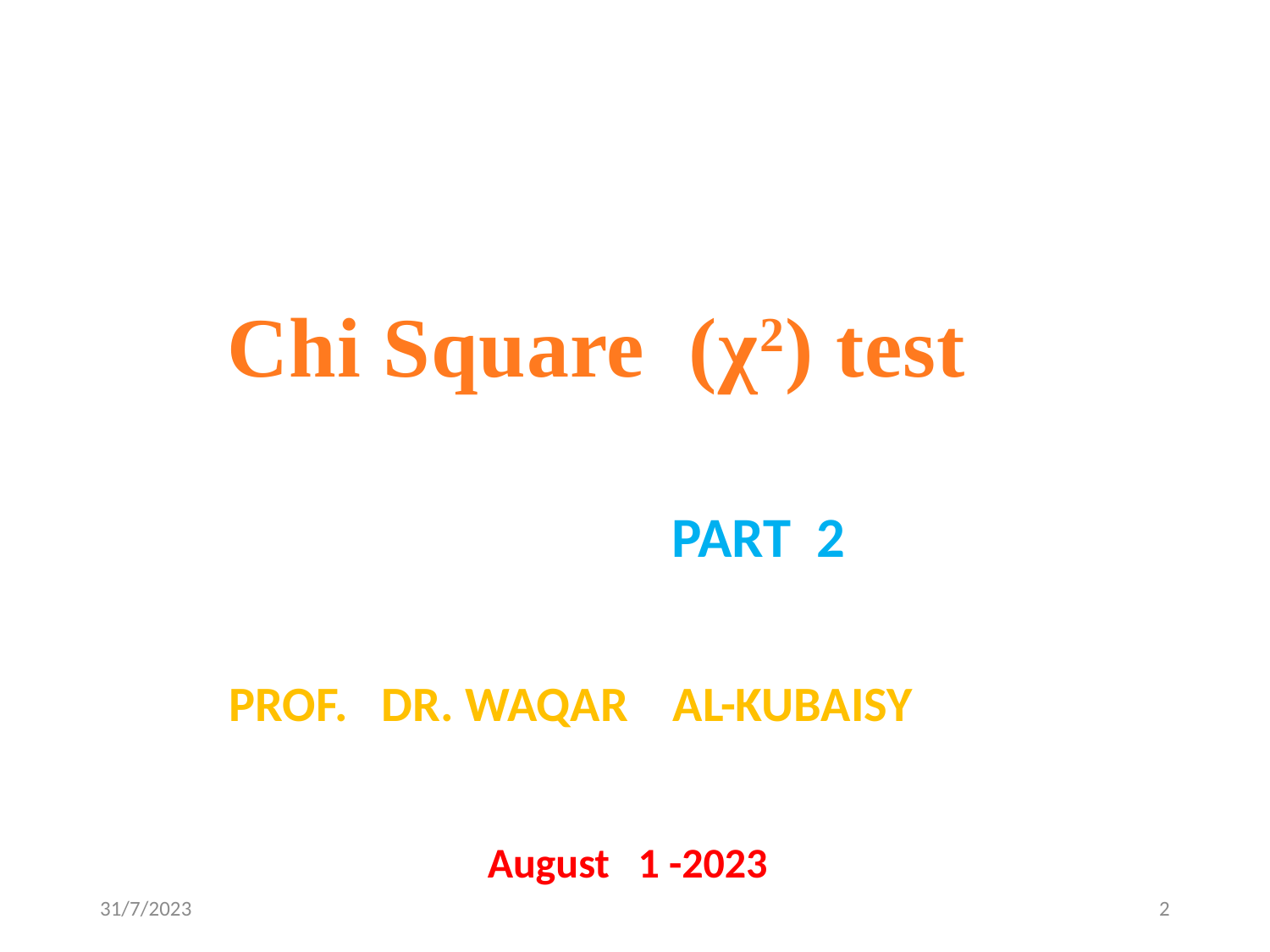

Chi Square  (χ2) test
Part  2
Prof.   Dr. WAQAR    AL-KUBAISY
August   1 -2023
31/7/2023
2